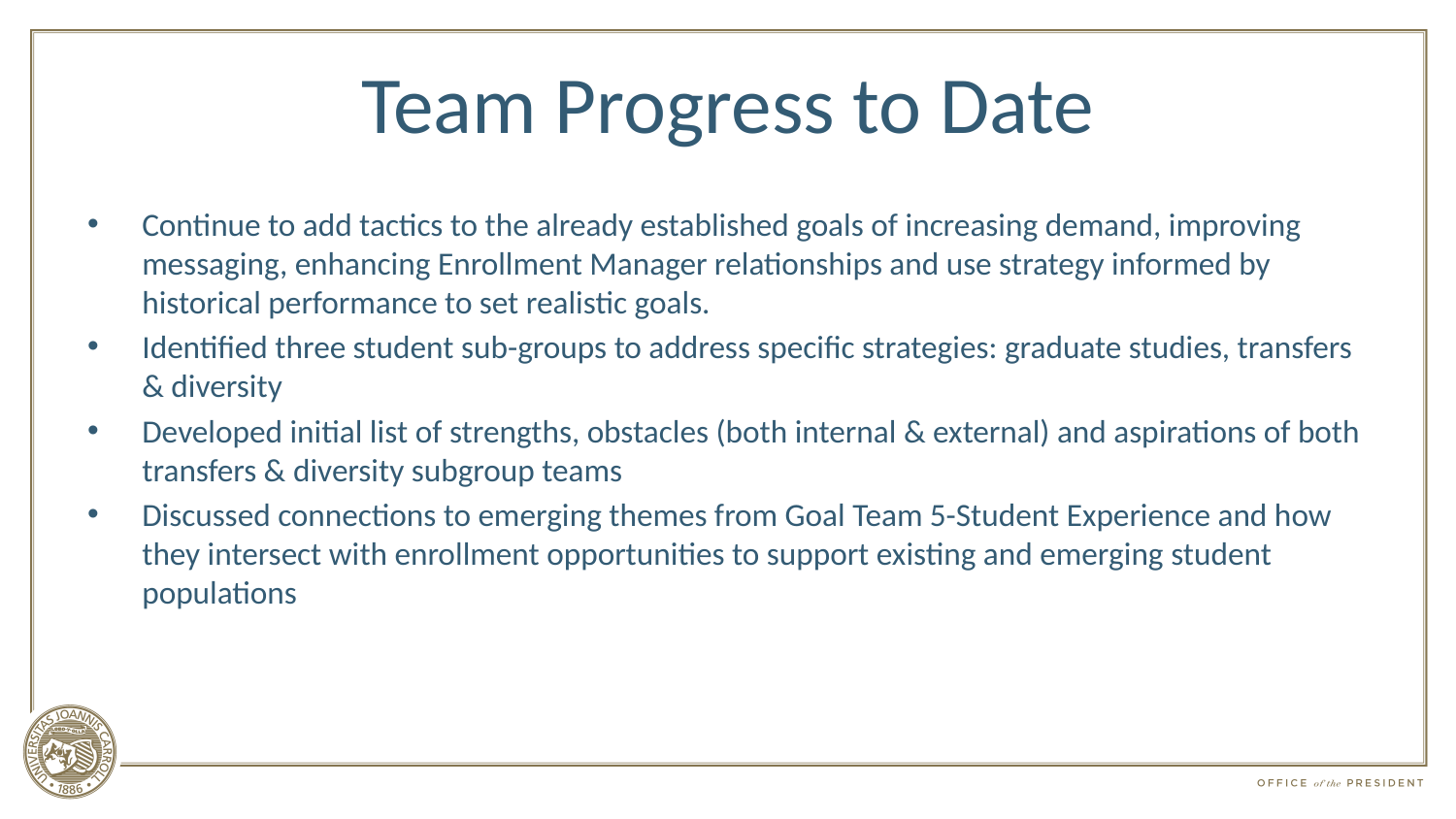

# Team Progress to Date

Continue to add tactics to the already established goals of increasing demand, improving messaging, enhancing Enrollment Manager relationships and use strategy informed by historical performance to set realistic goals.
Identified three student sub-groups to address specific strategies: graduate studies, transfers & diversity
Developed initial list of strengths, obstacles (both internal & external) and aspirations of both transfers & diversity subgroup teams
Discussed connections to emerging themes from Goal Team 5-Student Experience and how they intersect with enrollment opportunities to support existing and emerging student populations